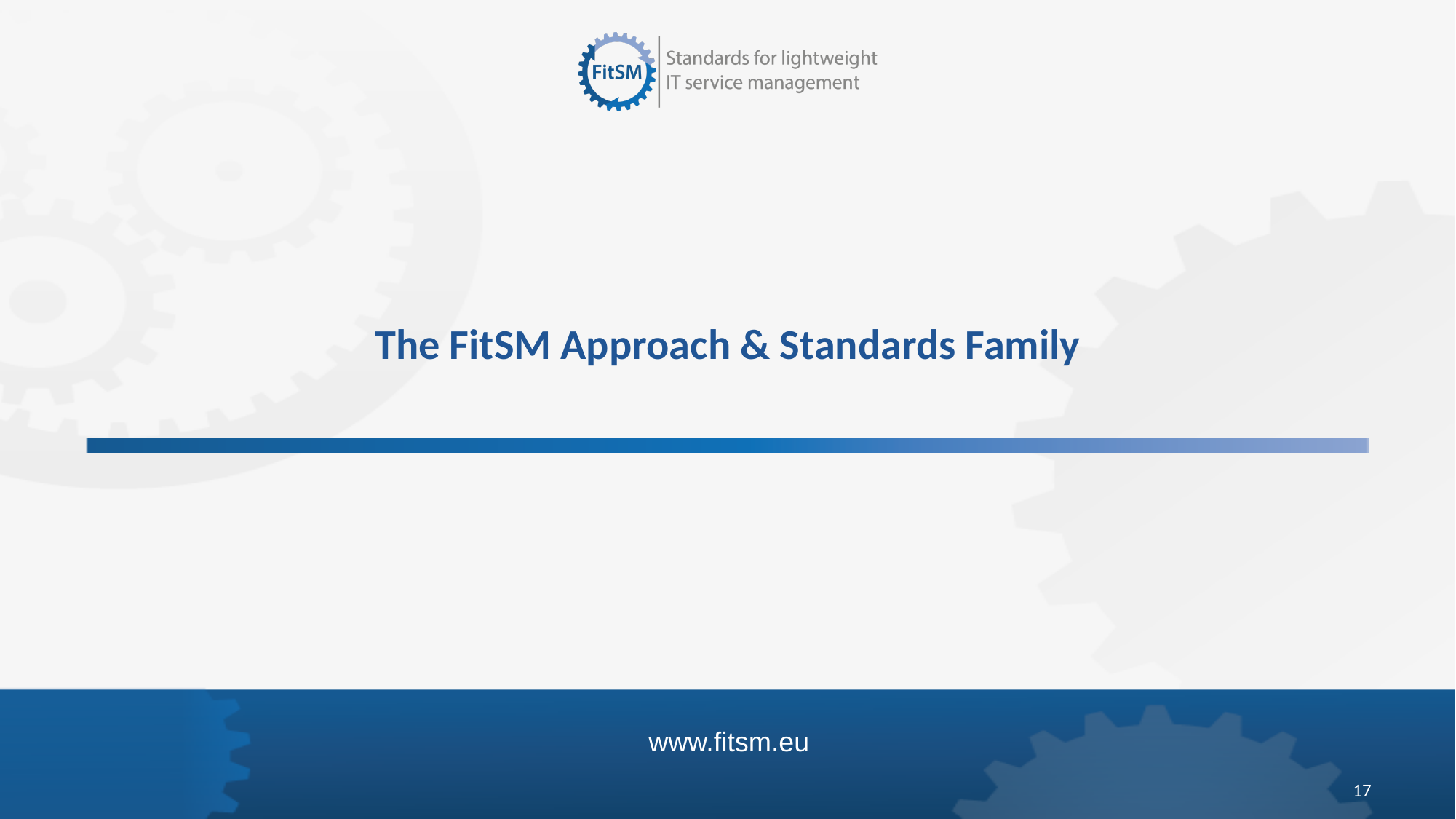

# The FitSM Approach & Standards Family
17